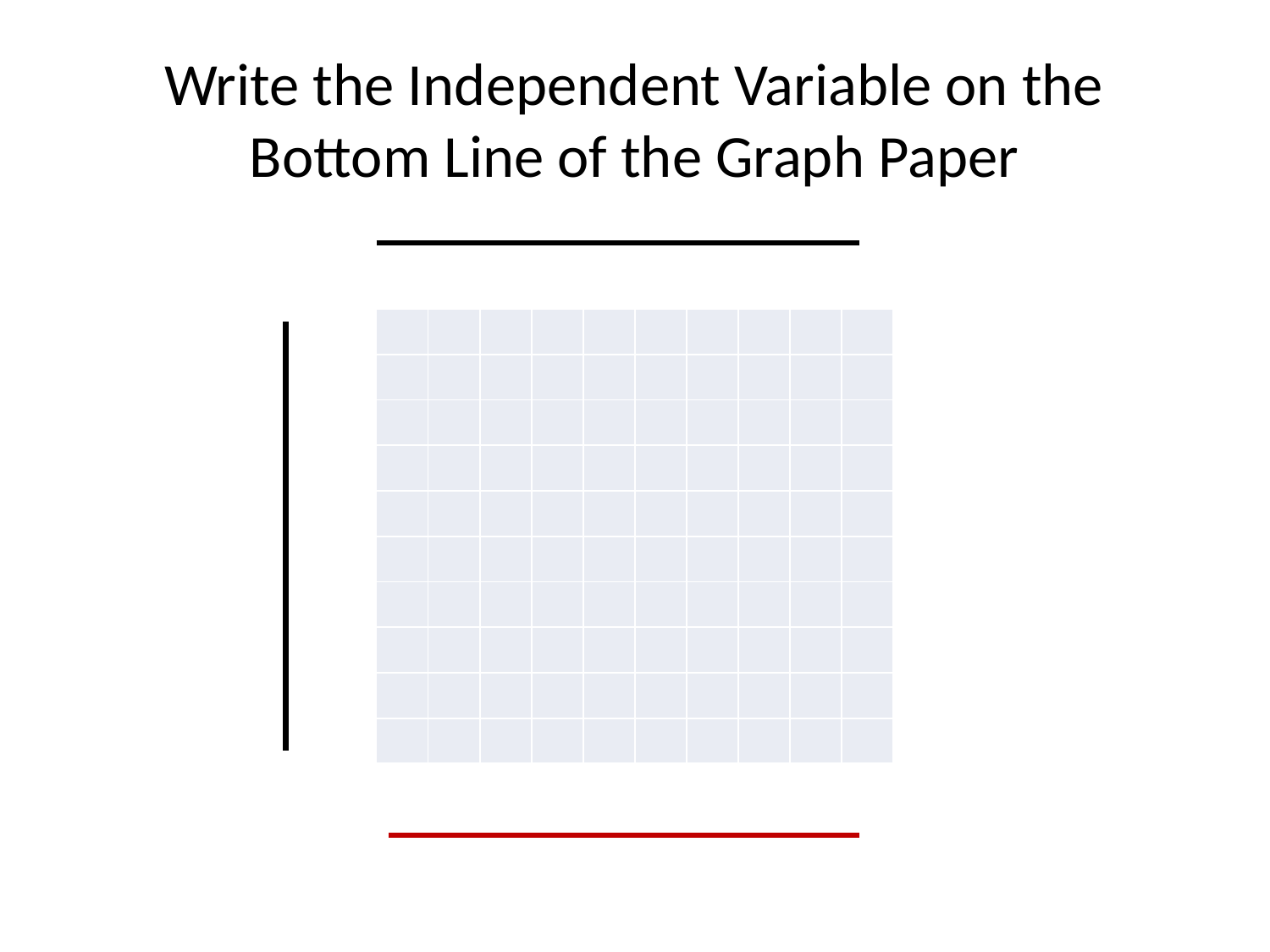

# Write the Independent Variable on the Bottom Line of the Graph Paper

|  |  |  |  |  |  |  |  |  |  |
| --- | --- | --- | --- | --- | --- | --- | --- | --- | --- |
|  |  |  |  |  |  |  |  |  |  |
|  |  |  |  |  |  |  |  |  |  |
|  |  |  |  |  |  |  |  |  |  |
|  |  |  |  |  |  |  |  |  |  |
|  |  |  |  |  |  |  |  |  |  |
|  |  |  |  |  |  |  |  |  |  |
|  |  |  |  |  |  |  |  |  |  |
|  |  |  |  |  |  |  |  |  |  |
|  |  |  |  |  |  |  |  |  |  |